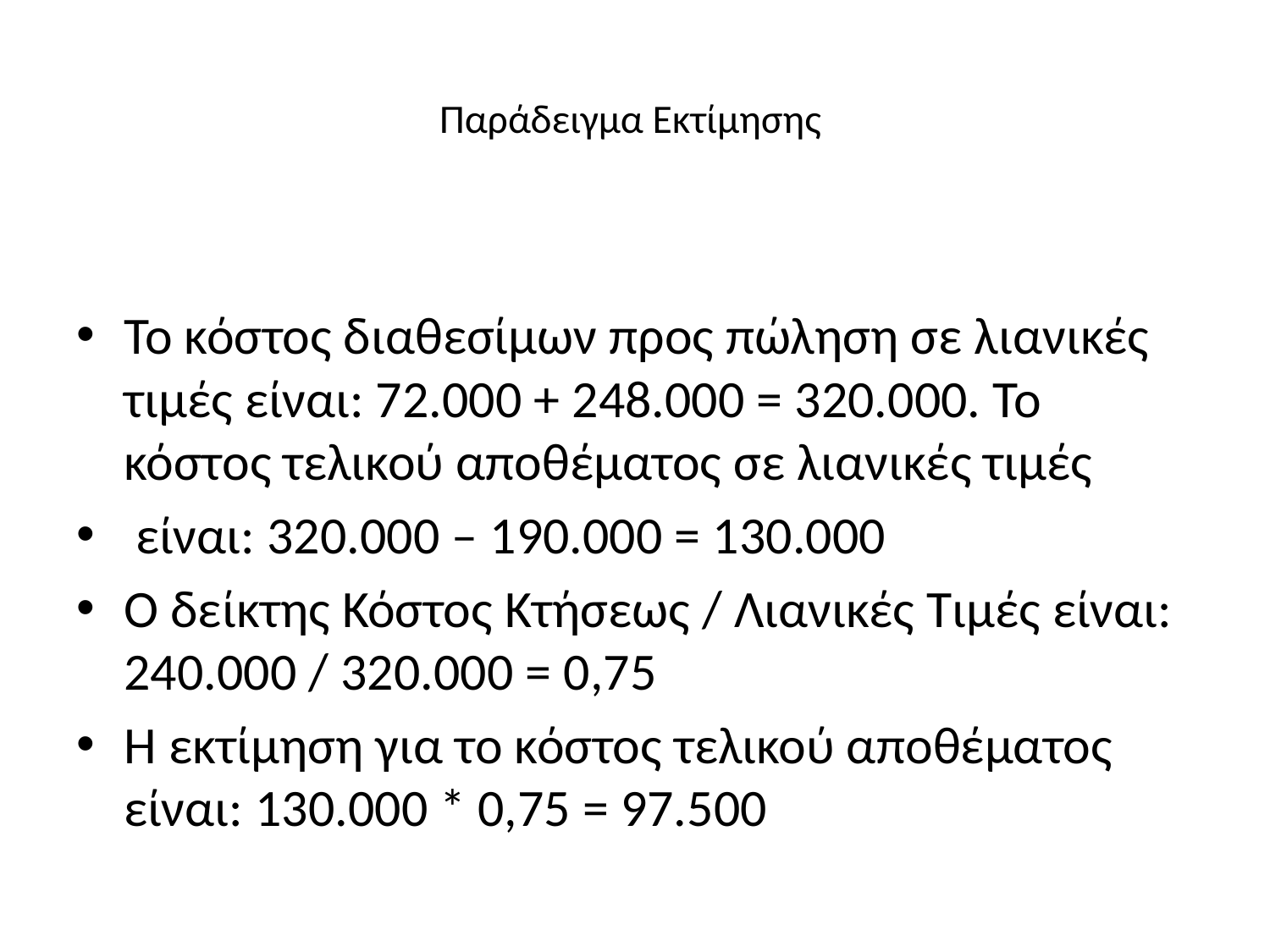

# Παράδειγμα Εκτίμησης

Το κόστος διαθεσίμων προς πώληση σε λιανικές τιμές είναι: 72.000 + 248.000 = 320.000. Το κόστος τελικού αποθέματος σε λιανικές τιμές
 είναι: 320.000 – 190.000 = 130.000
Ο δείκτης Κόστος Κτήσεως / Λιανικές Τιμές είναι: 240.000 / 320.000 = 0,75
Η εκτίμηση για το κόστος τελικού αποθέματος είναι: 130.000 * 0,75 = 97.500